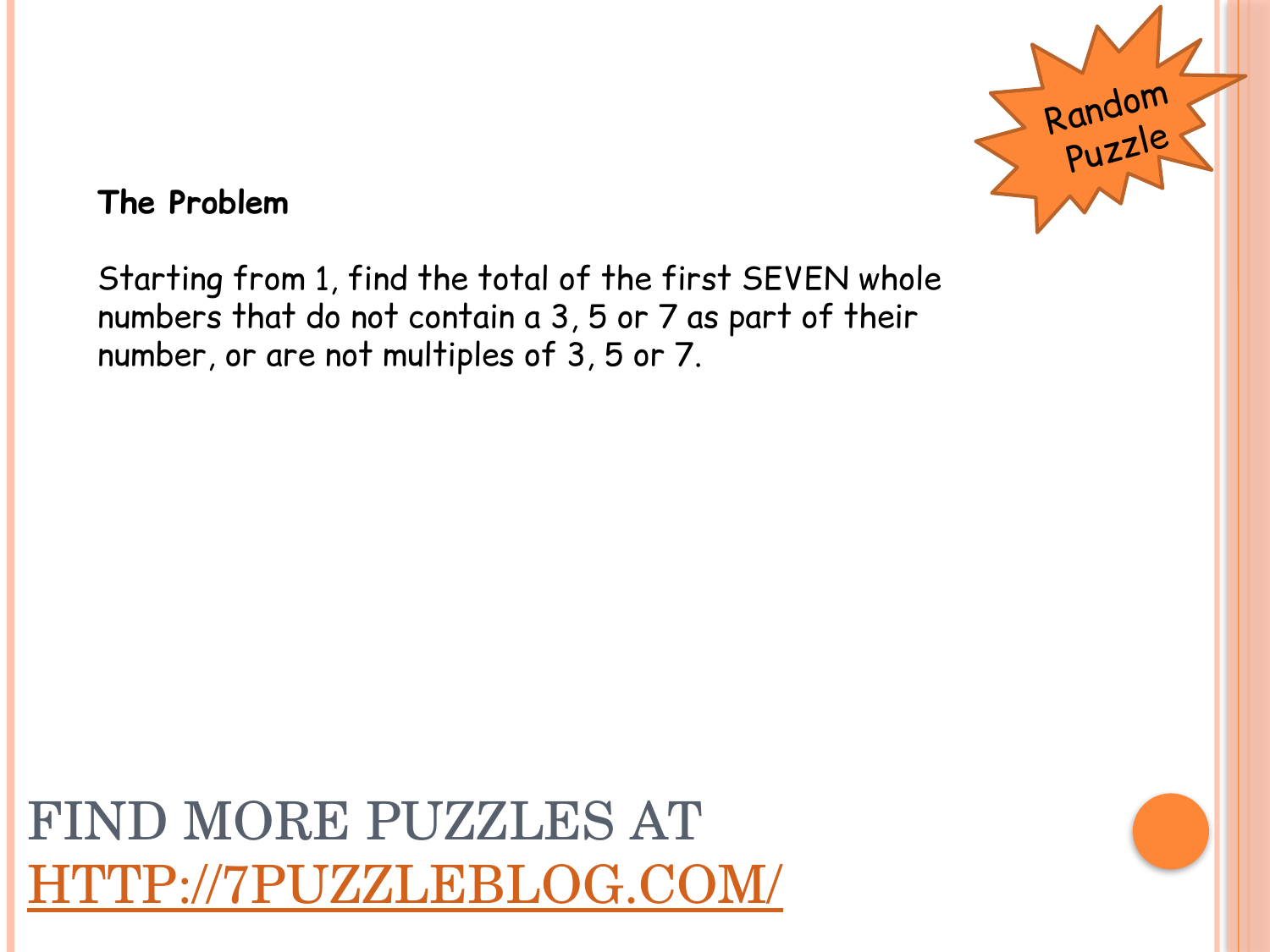

Random Puzzle
The Problem

Starting from 1, find the total of the first SEVEN whole numbers that do not contain a 3, 5 or 7 as part of their number, or are not multiples of 3, 5 or 7.
# Find more puzzles at http://7puzzleblog.com/